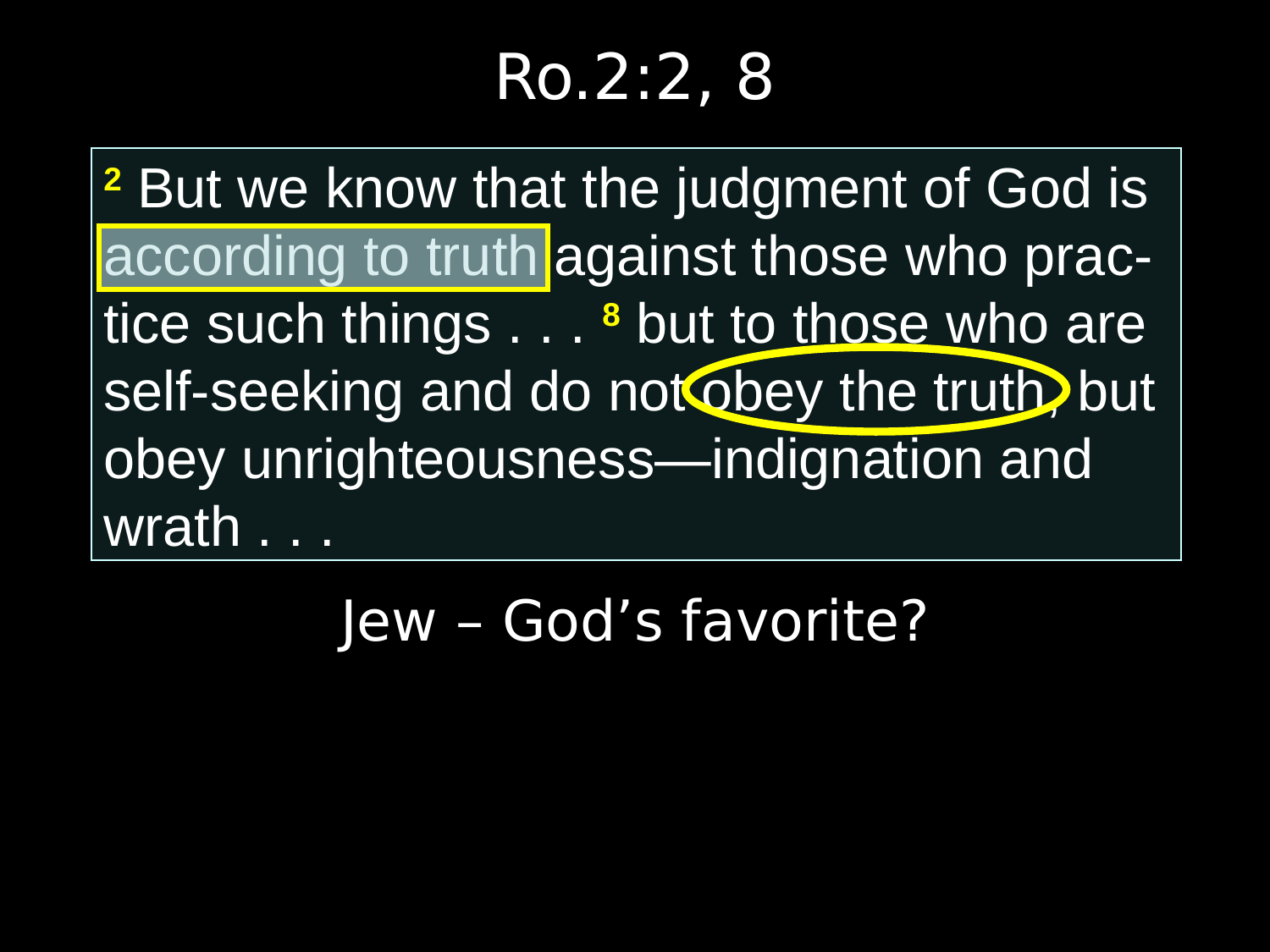

# Ro.2:2, 8

Jew – God’s favorite?

2 But we know that the judgment of God is according to truth against those who prac-tice such things . . . 8 but to those who are self-seeking and do not obey the truth, but obey unrighteousness—indignation and wrath . . .